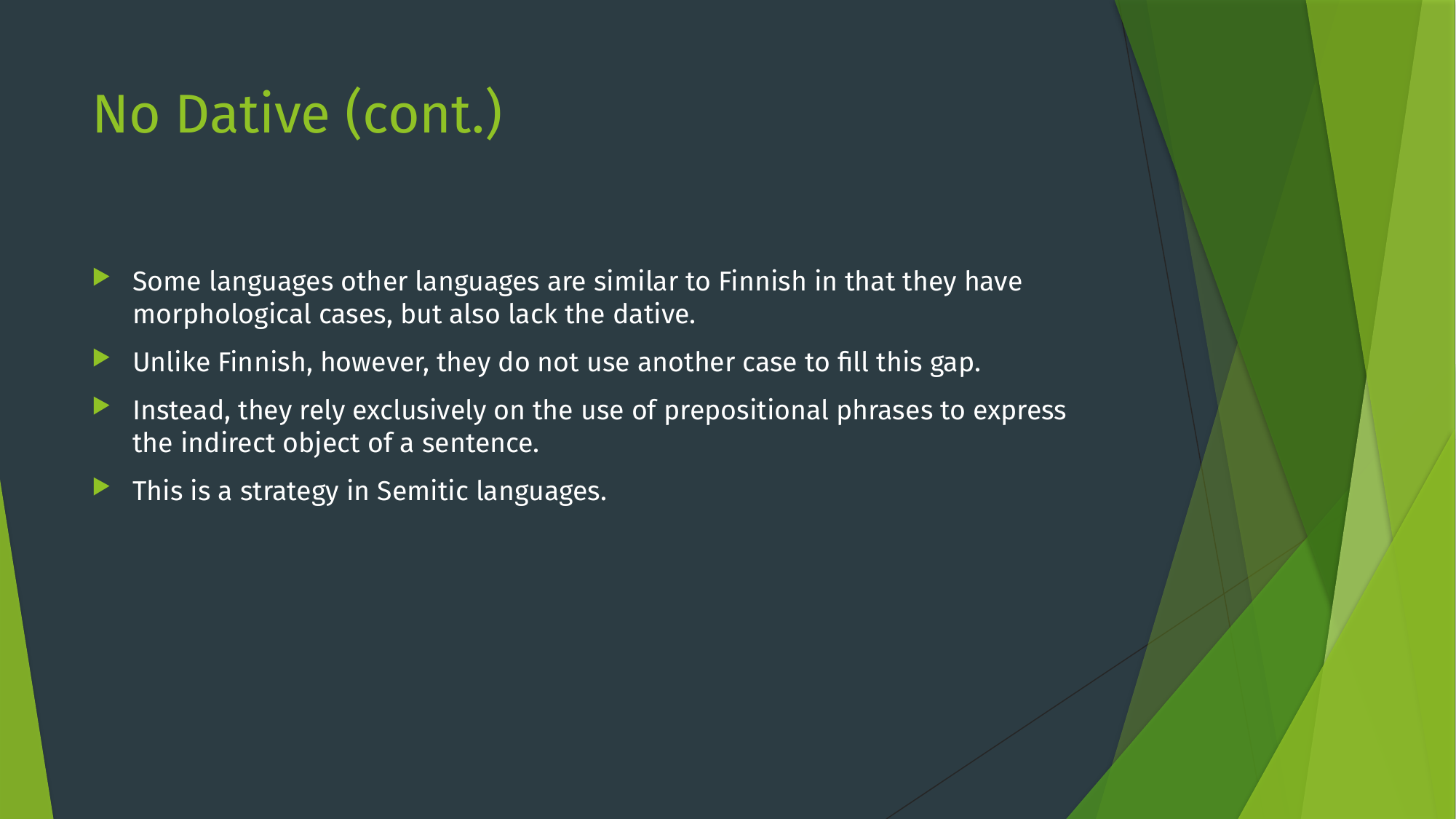

# No Dative (cont.)
Some languages other languages are similar to Finnish in that they have morphological cases, but also lack the dative.
Unlike Finnish, however, they do not use another case to fill this gap.
Instead, they rely exclusively on the use of prepositional phrases to express the indirect object of a sentence.
This is a strategy in Semitic languages.